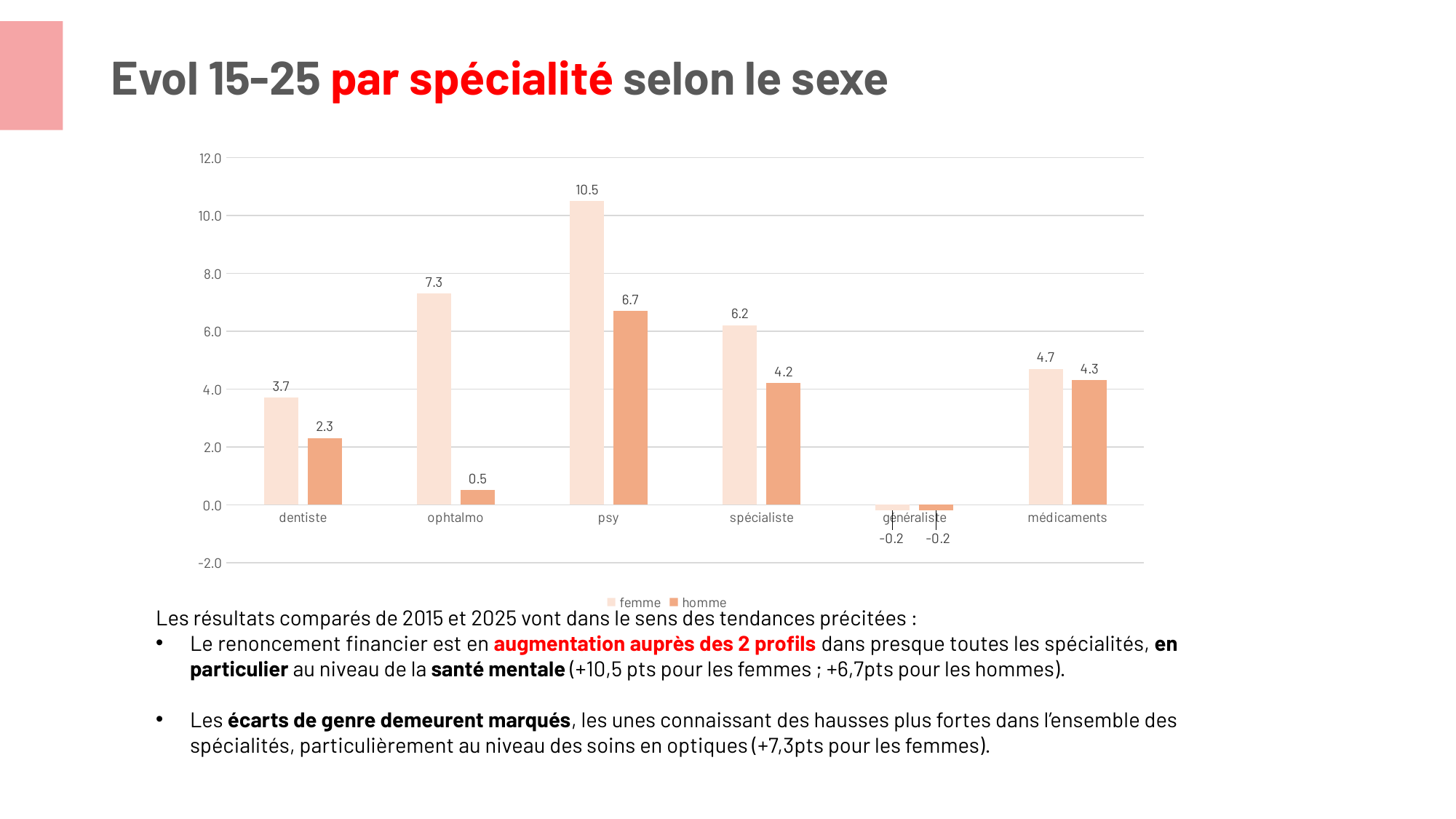

# Evol 15-25 par spécialité selon le sexe

### Chart

| Category | femme | homme |
|---|---|---|
| dentiste | 3.7000000000000006 | 2.300000000000002 |
| ophtalmo | 7.300000000000001 | 0.5000000000000004 |
| psy | 10.500000000000002 | 6.6999999999999975 |
| spécialiste | 6.2 | 4.200000000000001 |
| généraliste | -0.20000000000000018 | -0.1999999999999988 |
| médicaments | 4.699999999999998 | 4.300000000000001 |
Les résultats comparés de 2015 et 2025 vont dans le sens des tendances précitées :
Le renoncement financier est en augmentation auprès des 2 profils dans presque toutes les spécialités, en particulier au niveau de la santé mentale (+10,5 pts pour les femmes ; +6,7pts pour les hommes).

Les écarts de genre demeurent marqués, les unes connaissant des hausses plus fortes dans l’ensemble des spécialités, particulièrement au niveau des soins en optiques (+7,3pts pour les femmes).